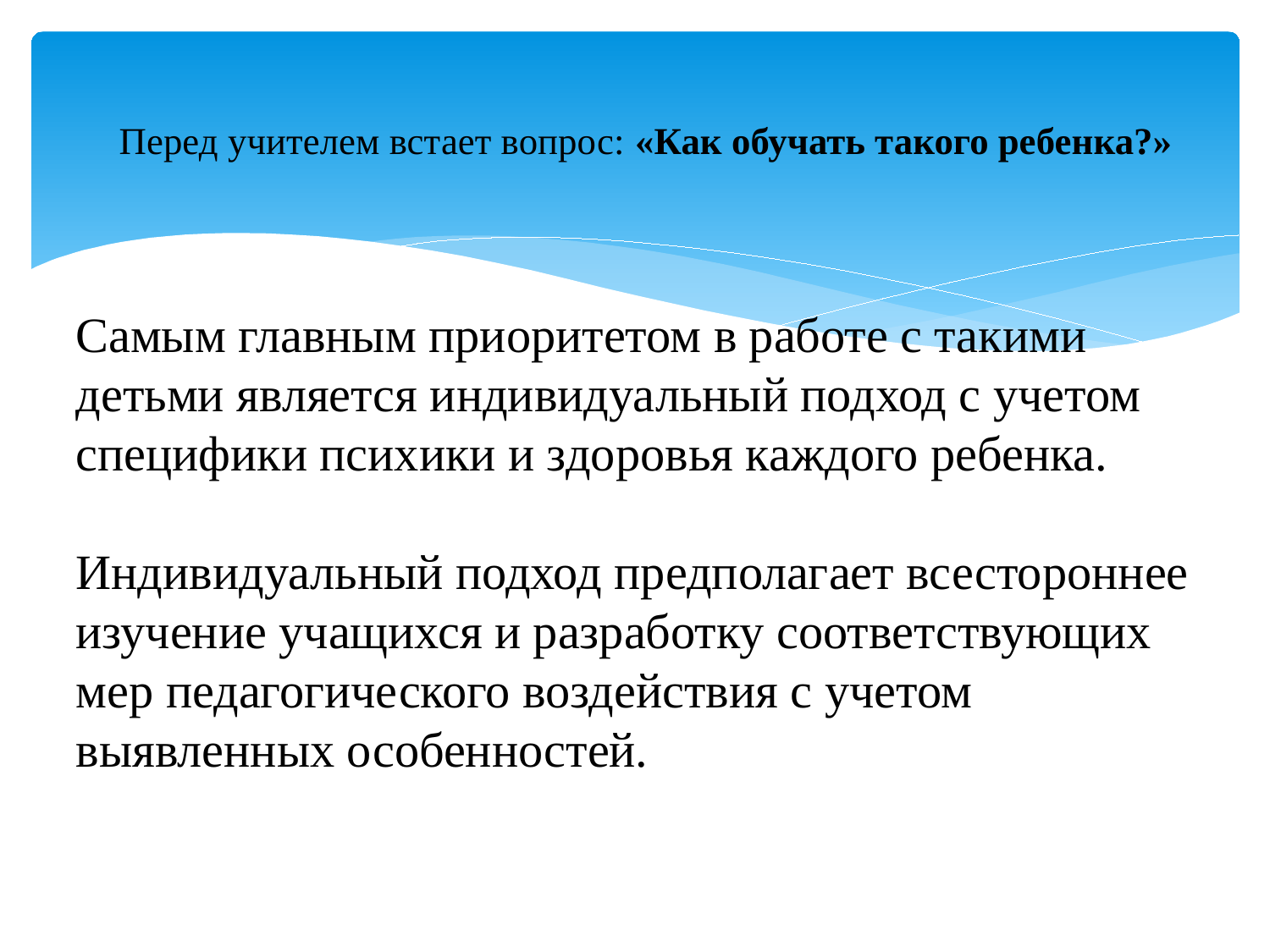

# Перед учителем встает вопрос: «Как обучать такого ребенка?»
Самым главным приоритетом в работе с такими детьми является индивидуальный подход с учетом специфики психики и здоровья каждого ребенка.
Индивидуальный подход предполагает всестороннее изучение учащихся и разработку соответствующих мер педагогического воздействия с учетом выявленных особенностей.